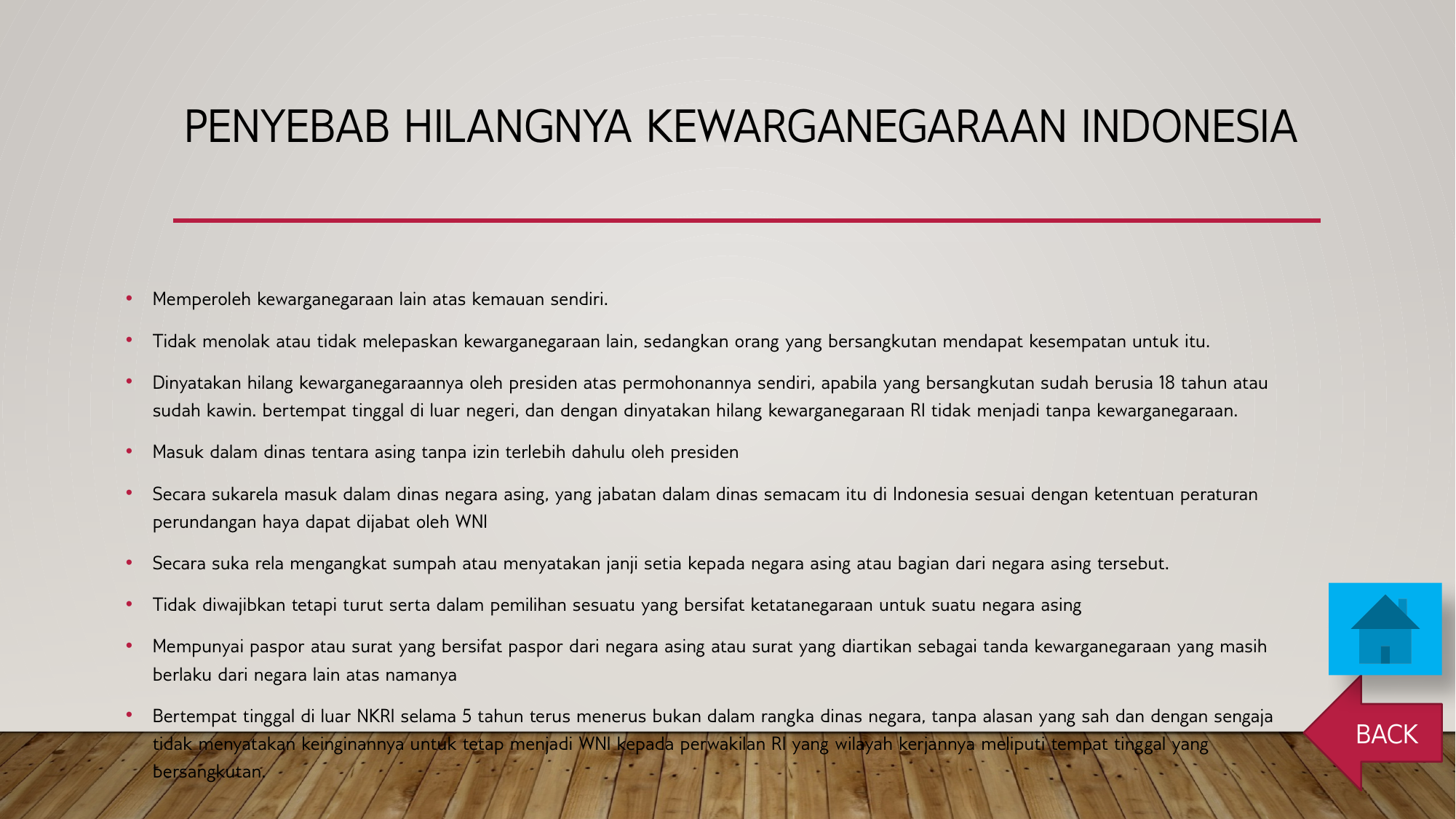

# Penyebab Hilangnya Kewarganegaraan Indonesia

Memperoleh kewarganegaraan lain atas kemauan sendiri.
Tidak menolak atau tidak melepaskan kewarganegaraan lain, sedangkan orang yang bersangkutan mendapat kesempatan untuk itu.
Dinyatakan hilang kewarganegaraannya oleh presiden atas permohonannya sendiri, apabila yang bersangkutan sudah berusia 18 tahun atau sudah kawin. bertempat tinggal di luar negeri, dan dengan dinyatakan hilang kewarganegaraan RI tidak menjadi tanpa kewarganegaraan.
Masuk dalam dinas tentara asing tanpa izin terlebih dahulu oleh presiden
Secara sukarela masuk dalam dinas negara asing, yang jabatan dalam dinas semacam itu di Indonesia sesuai dengan ketentuan peraturan perundangan haya dapat dijabat oleh WNI
Secara suka rela mengangkat sumpah atau menyatakan janji setia kepada negara asing atau bagian dari negara asing tersebut.
Tidak diwajibkan tetapi turut serta dalam pemilihan sesuatu yang bersifat ketatanegaraan untuk suatu negara asing
Mempunyai paspor atau surat yang bersifat paspor dari negara asing atau surat yang diartikan sebagai tanda kewarganegaraan yang masih berlaku dari negara lain atas namanya
Bertempat tinggal di luar NKRI selama 5 tahun terus menerus bukan dalam rangka dinas negara, tanpa alasan yang sah dan dengan sengaja tidak menyatakan keinginannya untuk tetap menjadi WNI kepada perwakilan RI yang wilayah kerjannya meliputi tempat tinggal yang bersangkutan.

BACK